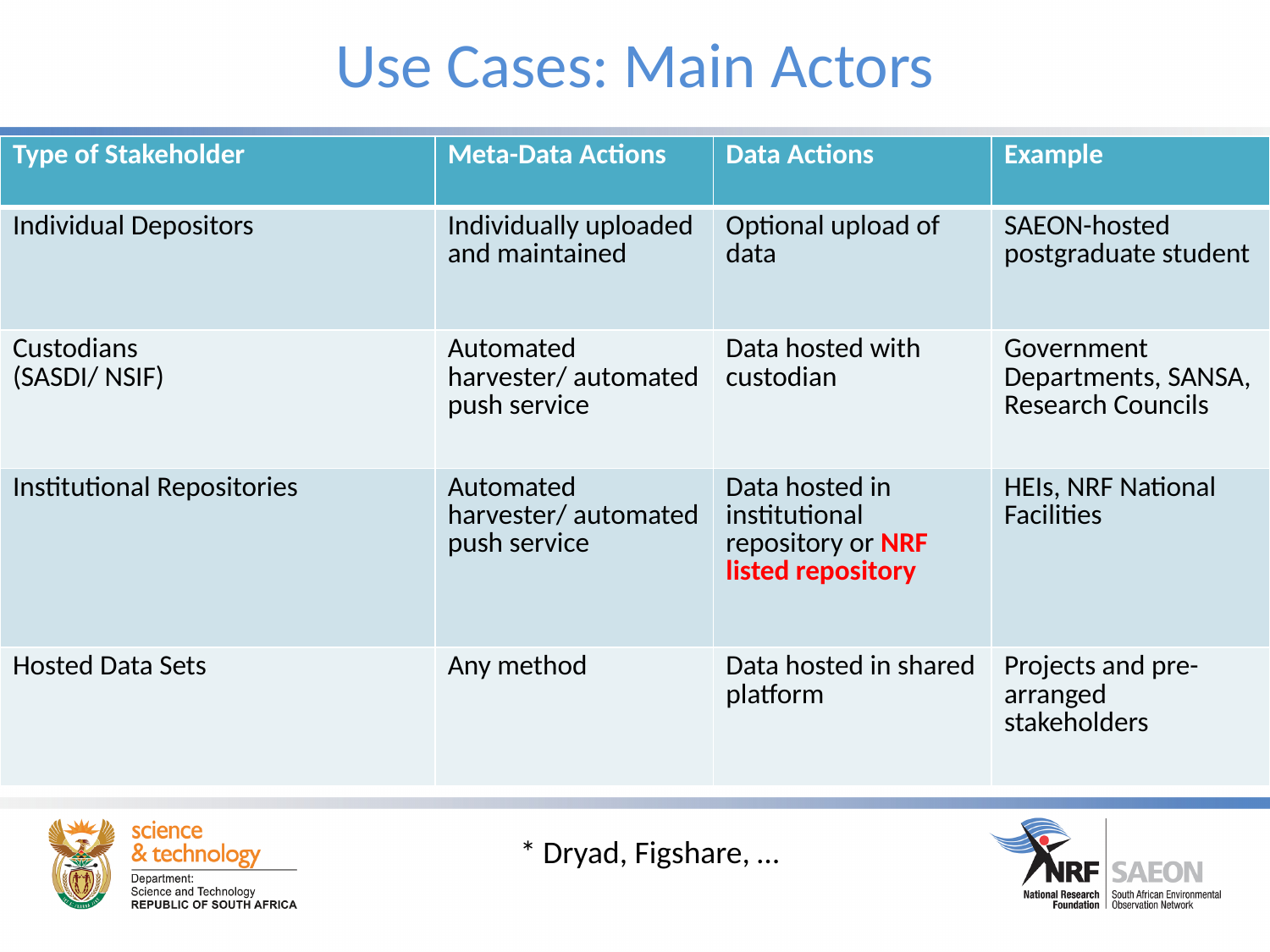

# Use Cases: Main Actors
| Type of Stakeholder | Meta-Data Actions | Data Actions | Example |
| --- | --- | --- | --- |
| Individual Depositors | Individually uploaded and maintained | Optional upload of data | SAEON-hosted postgraduate student |
| Custodians (SASDI/ NSIF) | Automated harvester/ automated push service | Data hosted with custodian | Government Departments, SANSA, Research Councils |
| Institutional Repositories | Automated harvester/ automated push service | Data hosted in institutional repository or NRF listed repository | HEIs, NRF National Facilities |
| Hosted Data Sets | Any method | Data hosted in shared platform | Projects and pre-arranged stakeholders |
* Dryad, Figshare, …